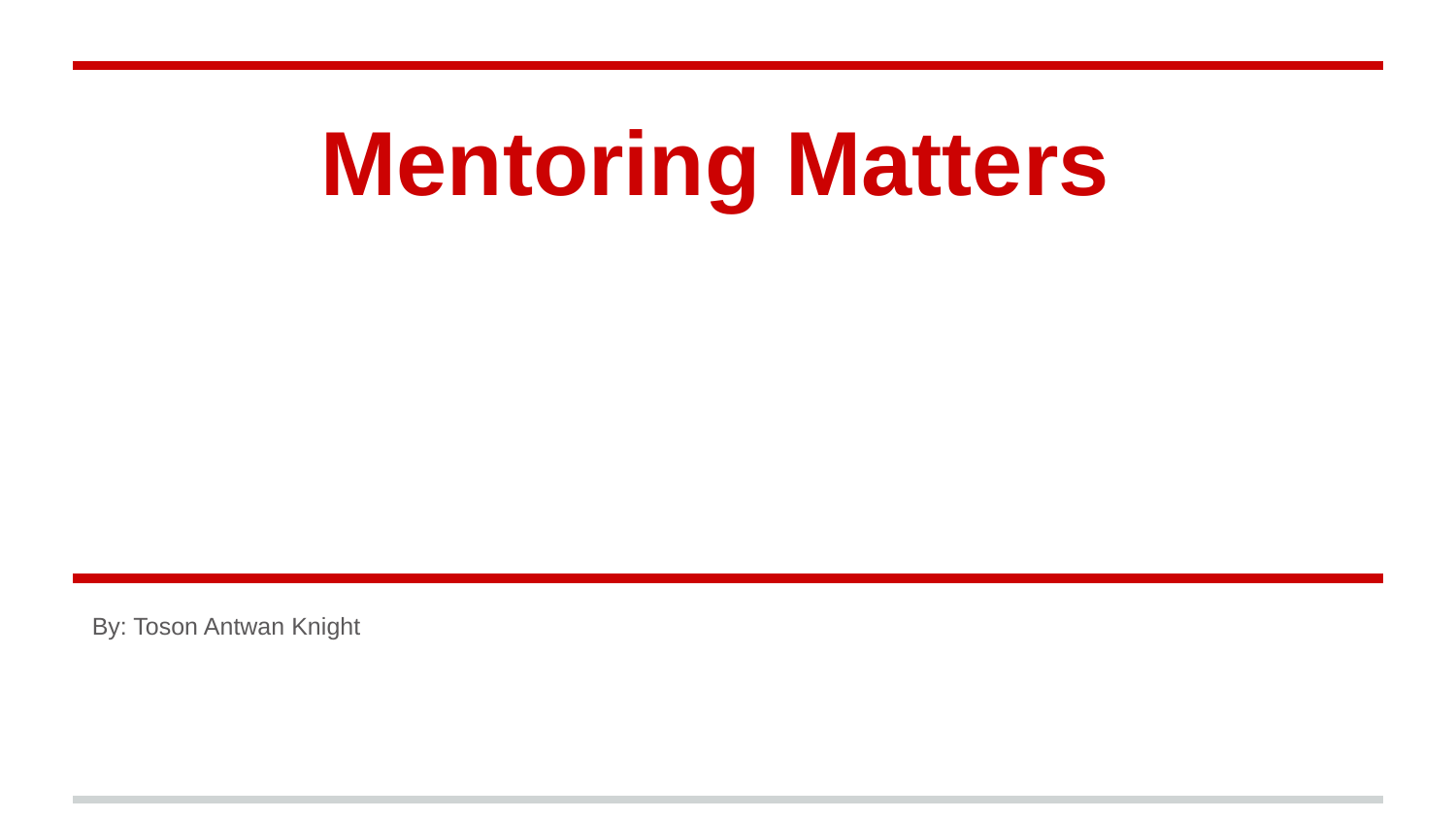

# Mentoring Matters

By: Toson Antwan Knight